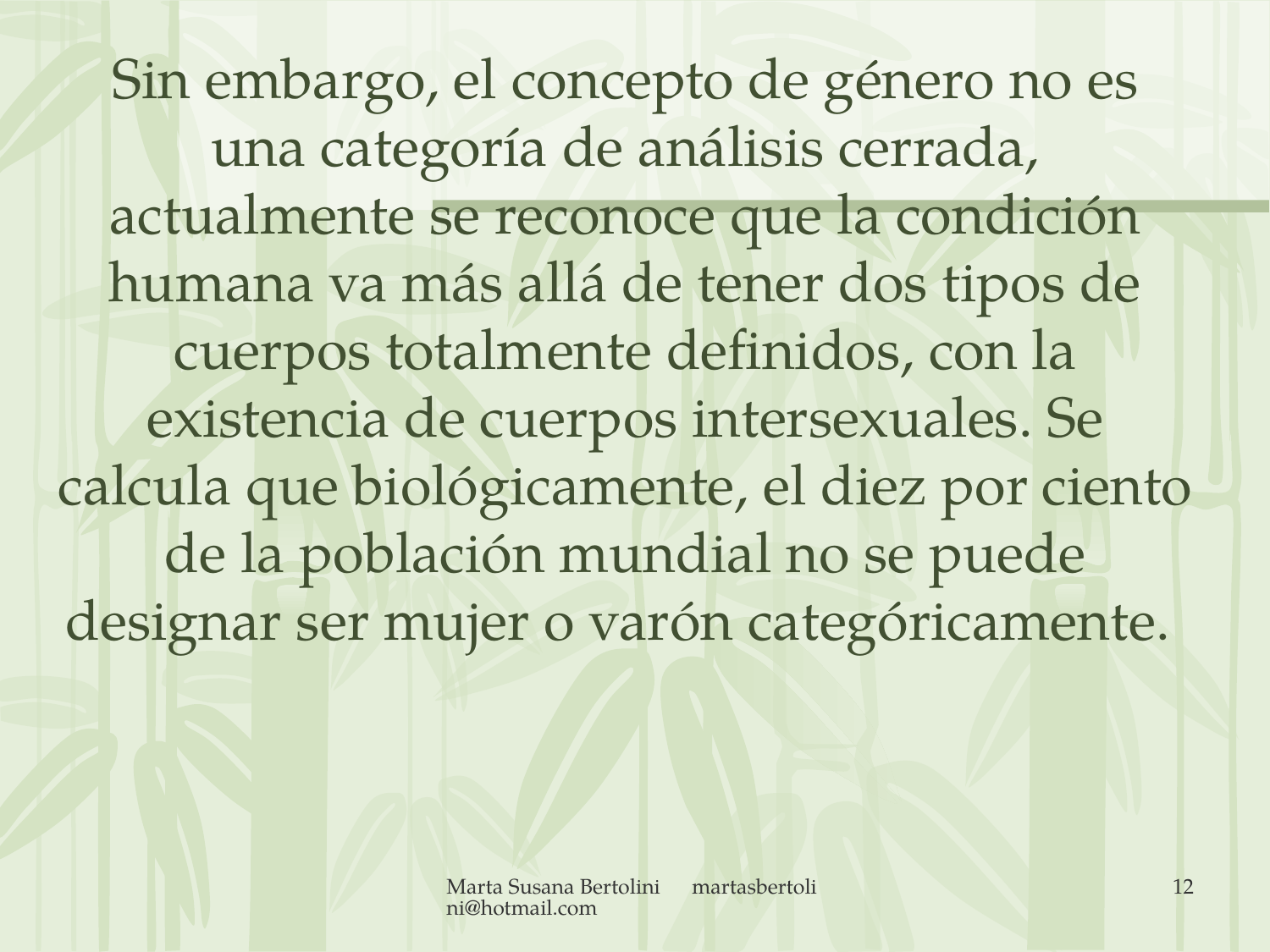

Sin embargo, el concepto de género no es una categoría de análisis cerrada, actualmente se reconoce que la condición humana va más allá de tener dos tipos de cuerpos totalmente definidos, con la existencia de cuerpos intersexuales. Se calcula que biológicamente, el diez por ciento de la población mundial no se puede designar ser mujer o varón categóricamente.
Marta Susana Bertolini      martasbertolini@hotmail.com
12